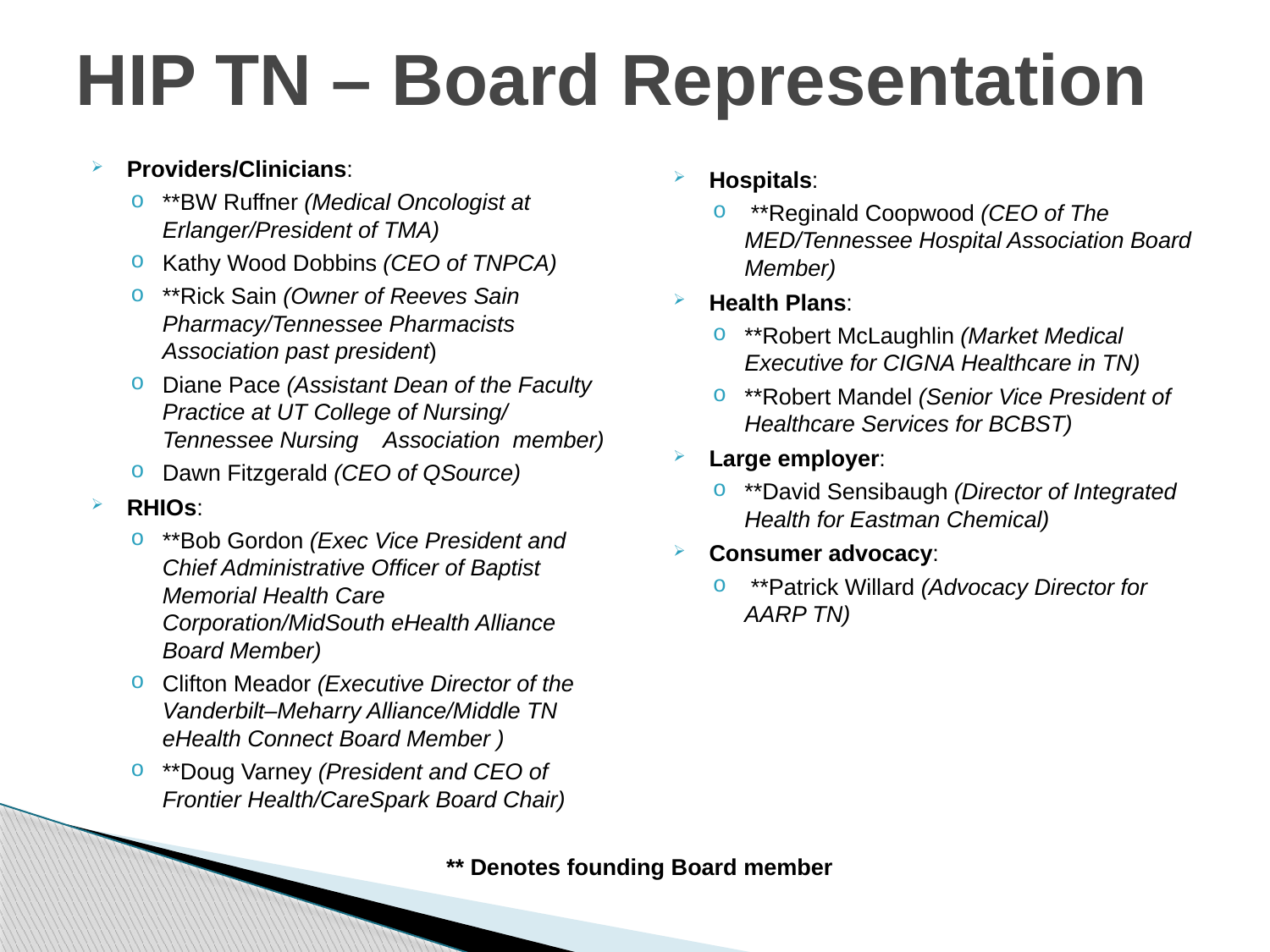

# HIP TN – Board Representation
Providers/Clinicians:
**BW Ruffner (Medical Oncologist at Erlanger/President of TMA)
Kathy Wood Dobbins (CEO of TNPCA)
**Rick Sain (Owner of Reeves Sain      Pharmacy/Tennessee Pharmacists Association past president)
Diane Pace (Assistant Dean of the Faculty Practice at UT College of Nursing/ Tennessee Nursing    Association  member)
Dawn Fitzgerald (CEO of QSource)
RHIOs:
**Bob Gordon (Exec Vice President and Chief Administrative Officer of Baptist Memorial Health Care Corporation/MidSouth eHealth Alliance Board Member)
Clifton Meador (Executive Director of the Vanderbilt–Meharry Alliance/Middle TN eHealth Connect Board Member )
**Doug Varney (President and CEO of Frontier Health/CareSpark Board Chair)

Hospitals:
 **Reginald Coopwood (CEO of The MED/Tennessee Hospital Association Board Member)
Health Plans:
**Robert McLaughlin (Market Medical Executive for CIGNA Healthcare in TN)
**Robert Mandel (Senior Vice President of Healthcare Services for BCBST)
Large employer:
**David Sensibaugh (Director of Integrated Health for Eastman Chemical)
Consumer advocacy:
 **Patrick Willard (Advocacy Director for AARP TN)

** Denotes founding Board member